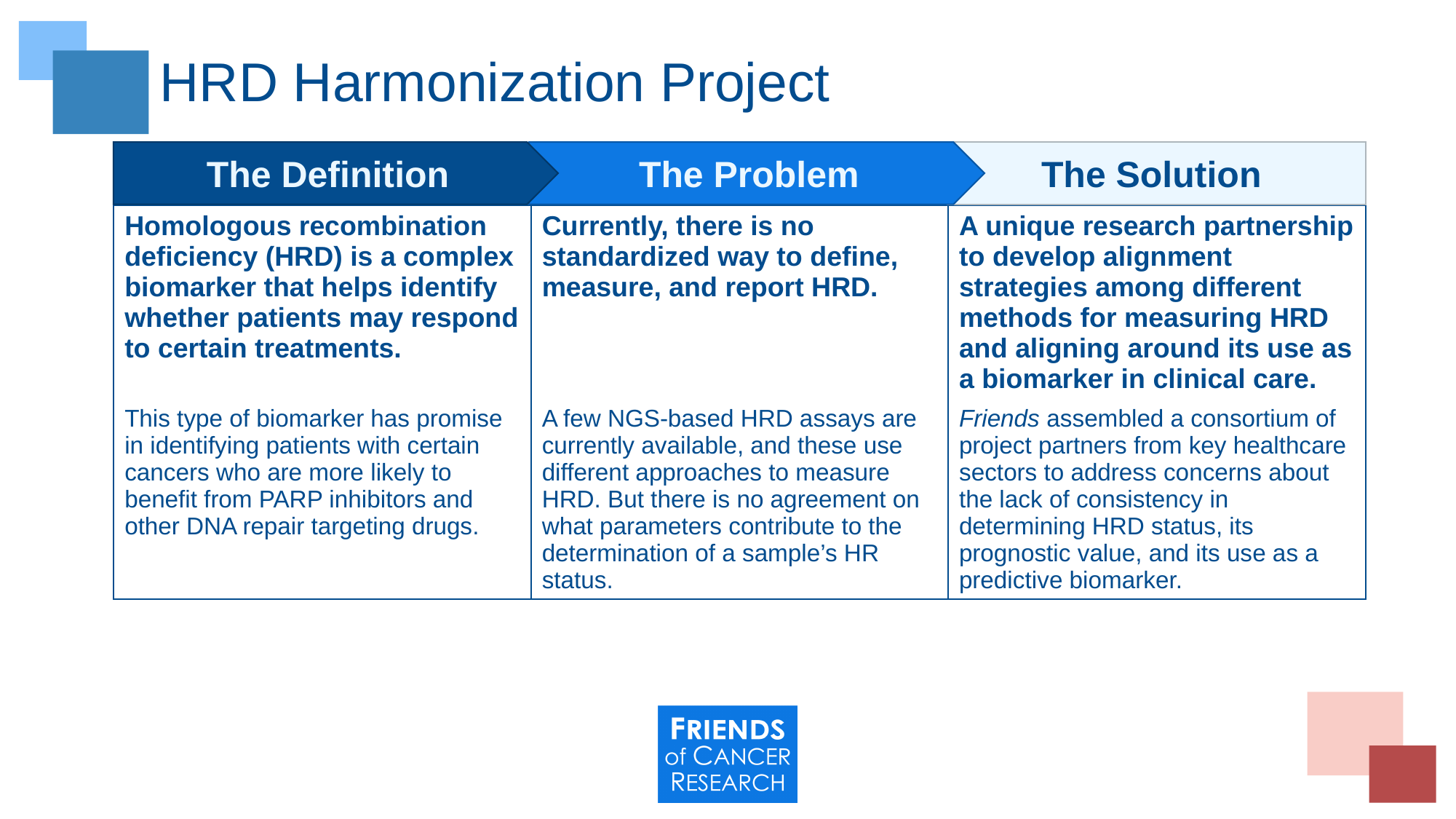

# HRD Harmonization Project
The Definition
The Problem
The Solution
| The Definition | The Problem | The Solution |
| --- | --- | --- |
| Homologous recombination deficiency (HRD) is a complex biomarker that helps identify whether patients may respond to certain treatments. | Currently, there is no standardized way to define, measure, and report HRD. | A unique research partnership to develop alignment strategies among different methods for measuring HRD and aligning around its use as a biomarker in clinical care. |
| This type of biomarker has promise in identifying patients with certain cancers who are more likely to benefit from PARP inhibitors and other DNA repair targeting drugs. | A few NGS-based HRD assays are currently available, and these use different approaches to measure HRD. But there is no agreement on what parameters contribute to the determination of a sample’s HR status. | Friends assembled a consortium of project partners from key healthcare sectors to address concerns about the lack of consistency in determining HRD status, its prognostic value, and its use as a predictive biomarker. |